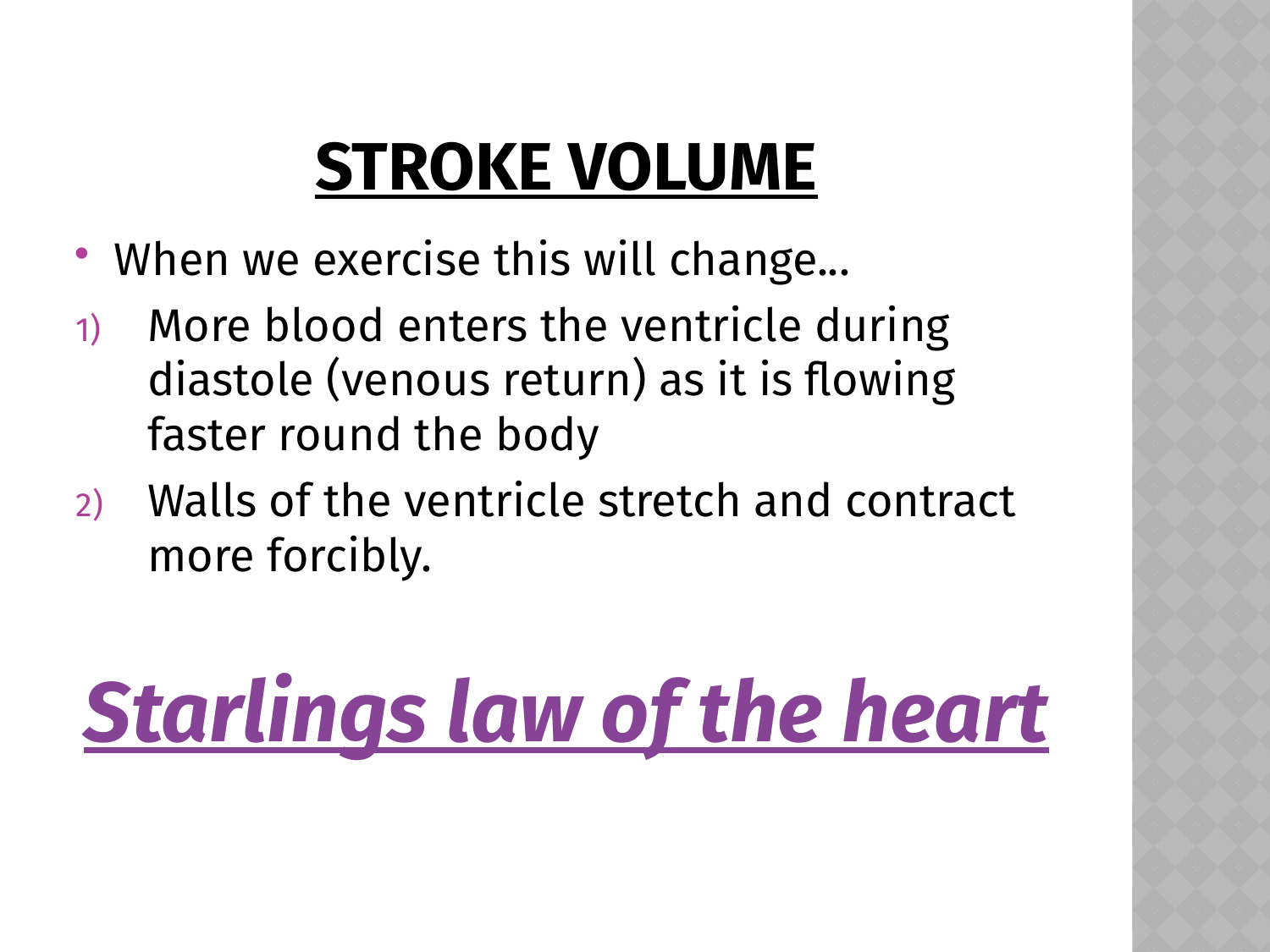

# Stroke volume
When we exercise this will change...
More blood enters the ventricle during diastole (venous return) as it is flowing faster round the body
Walls of the ventricle stretch and contract more forcibly.

Starlings law of the heart